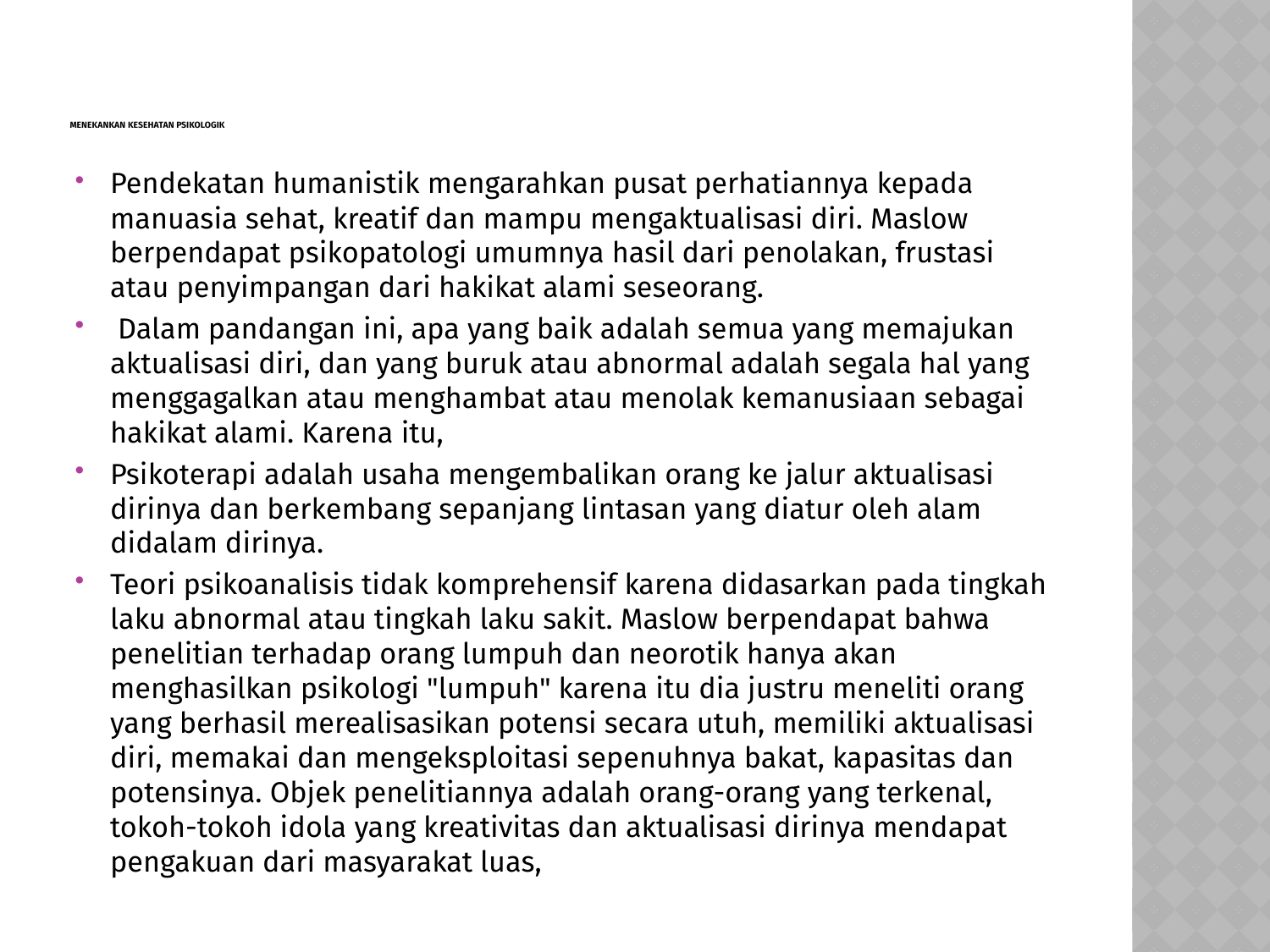

# Menekankan Kesehatan Psikologik
Pendekatan humanistik mengarahkan pusat perhatiannya kepada manuasia sehat, kreatif dan mampu mengaktualisasi diri. Maslow berpendapat psikopatologi umumnya hasil dari penolakan, frustasi atau penyimpangan dari hakikat alami seseorang.
 Dalam pandangan ini, apa yang baik adalah semua yang memajukan aktualisasi diri, dan yang buruk atau abnormal adalah segala hal yang menggagalkan atau menghambat atau menolak kemanusiaan sebagai hakikat alami. Karena itu,
Psikoterapi adalah usaha mengembalikan orang ke jalur aktualisasi dirinya dan berkembang sepanjang lintasan yang diatur oleh alam didalam dirinya.
Teori psikoanalisis tidak komprehensif karena didasarkan pada tingkah laku abnormal atau tingkah laku sakit. Maslow berpendapat bahwa penelitian terhadap orang lumpuh dan neorotik hanya akan menghasilkan psikologi "lumpuh" karena itu dia justru meneliti orang yang berhasil merealisasikan potensi secara utuh, memiliki aktualisasi diri, memakai dan mengeksploitasi sepenuhnya bakat, kapasitas dan potensinya. Objek penelitiannya adalah orang-orang yang terkenal, tokoh-tokoh idola yang kreativitas dan aktualisasi dirinya mendapat pengakuan dari masyarakat luas,